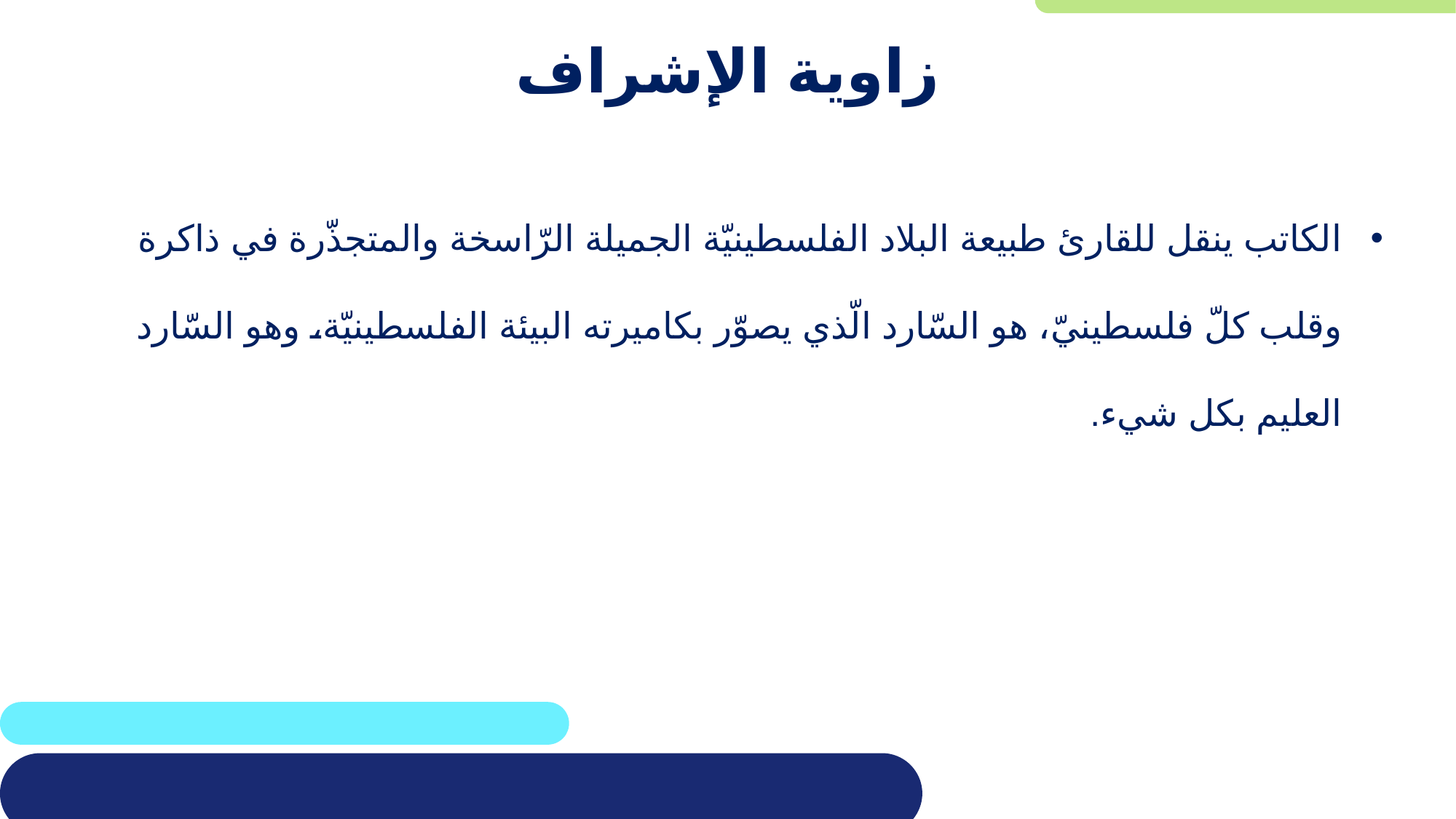

# زاوية الإشراف
الكاتب ينقل للقارئ طبيعة البلاد الفلسطينيّة الجميلة الرّاسخة والمتجذّرة في ذاكرة وقلب كلّ فلسطينيّ، هو السّارد الّذي يصوّر بكاميرته البيئة الفلسطينيّة، وهو السّارد العليم بكل شيء.